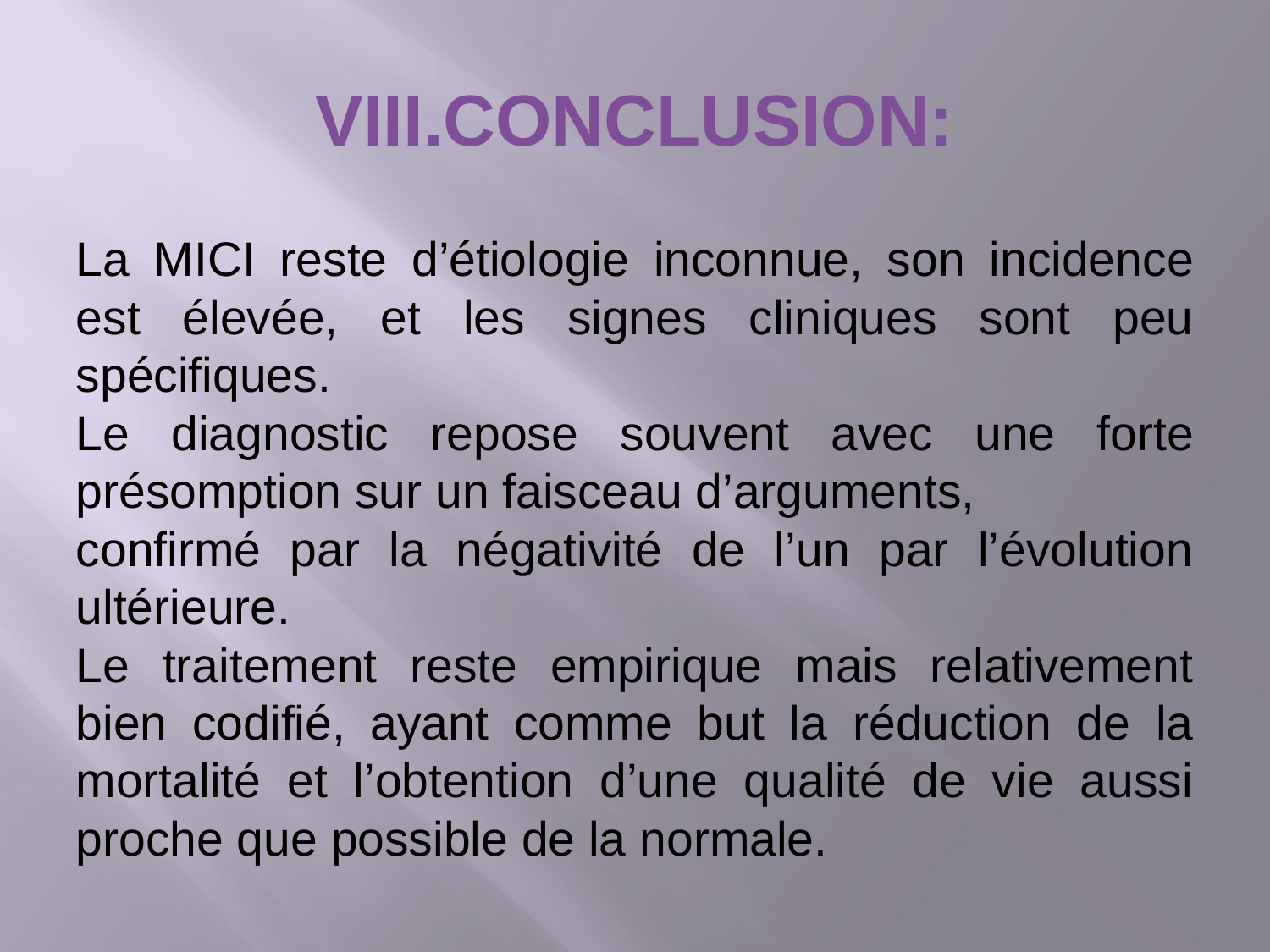

# VIII.CONCLUSION:
La MICI reste d’étiologie inconnue, son incidence est élevée, et les signes cliniques sont peu spécifiques.
Le diagnostic repose souvent avec une forte présomption sur un faisceau d’arguments,
confirmé par la négativité de l’un par l’évolution ultérieure.
Le traitement reste empirique mais relativement bien codifié, ayant comme but la réduction de la mortalité et l’obtention d’une qualité de vie aussi proche que possible de la normale.